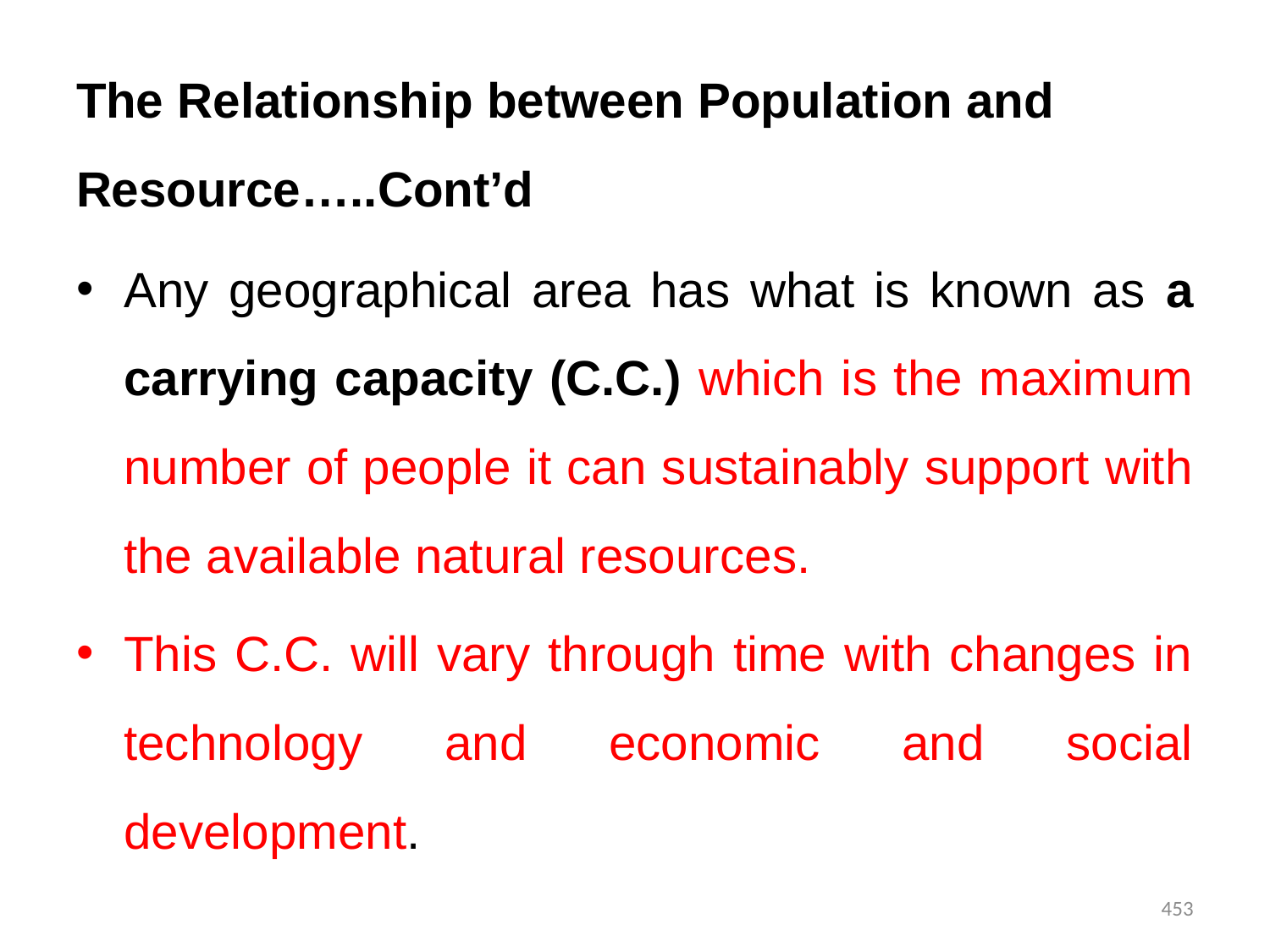

# The Relationship between Population and Resource…..Cont’d
Any geographical area has what is known as a carrying capacity (C.C.) which is the maximum number of people it can sustainably support with the available natural resources.
This C.C. will vary through time with changes in technology and economic and social development.
453